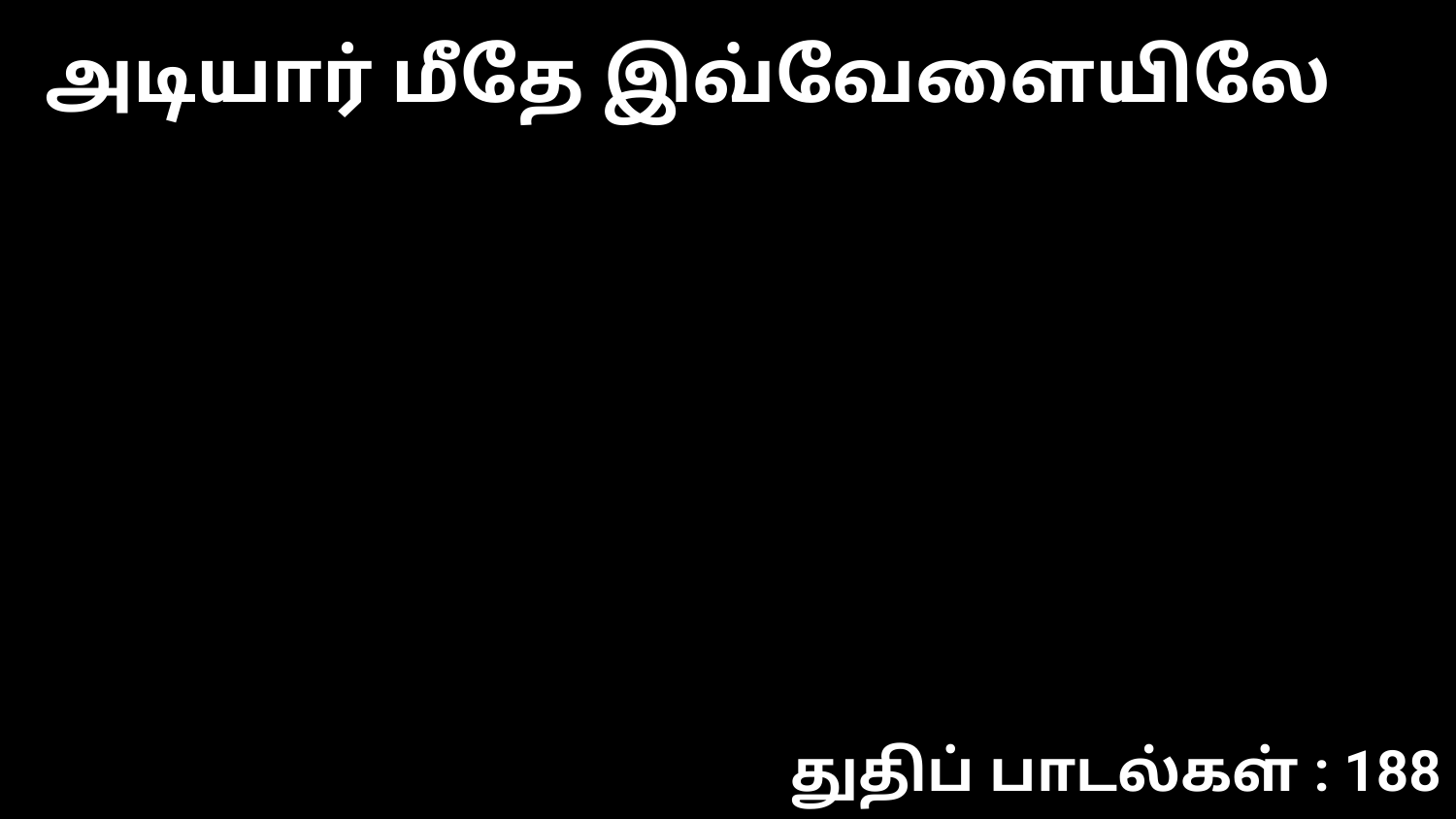

அடியார் மீதே இவ்வேளையிலே
துதிப் பாடல்கள் : 188